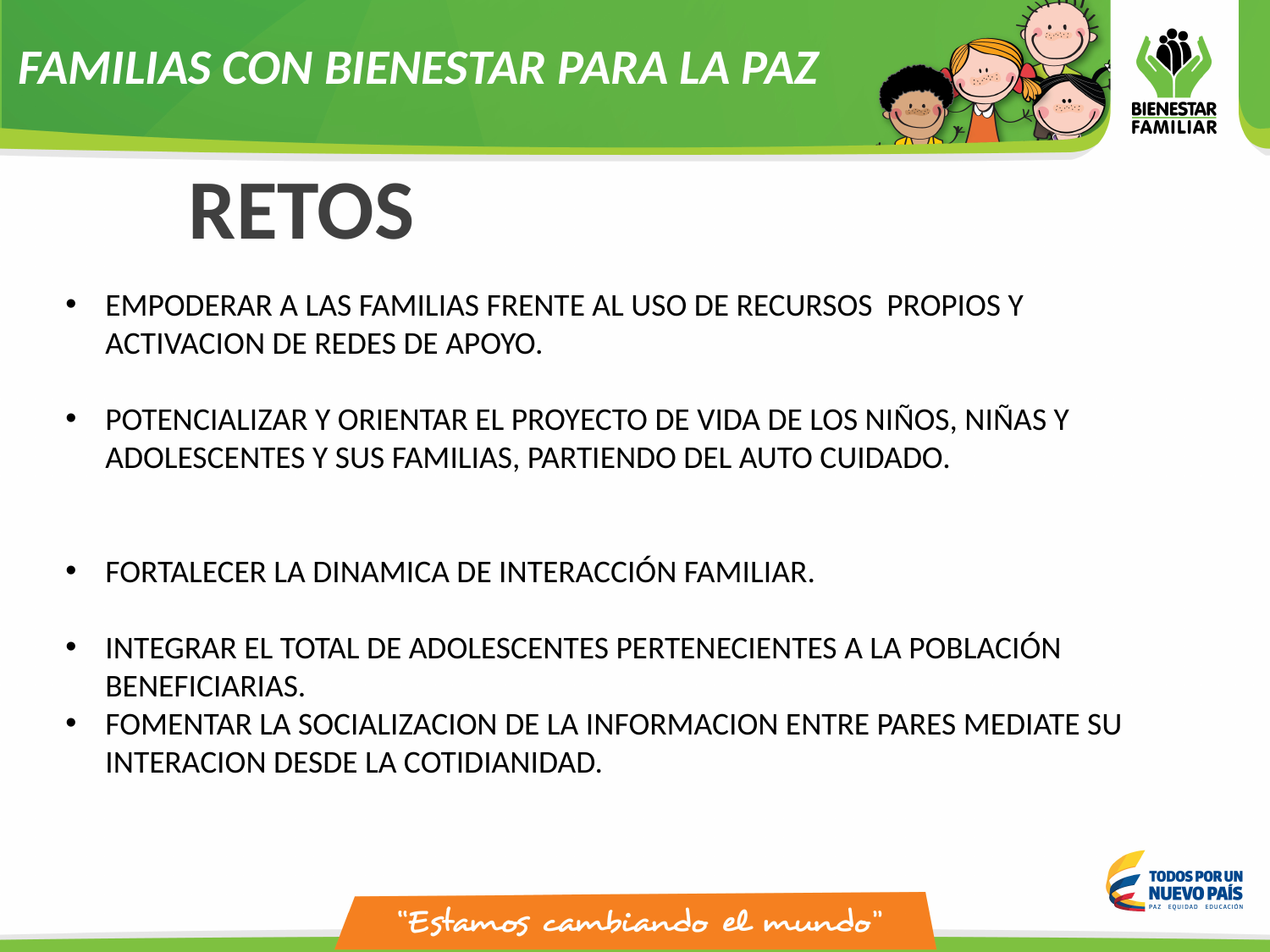

FAMILIAS CON BIENESTAR PARA LA PAZ
RETOS
EMPODERAR A LAS FAMILIAS FRENTE AL USO DE RECURSOS  PROPIOS Y ACTIVACION DE REDES DE APOYO.

POTENCIALIZAR Y ORIENTAR EL PROYECTO DE VIDA DE LOS NIÑOS, NIÑAS Y ADOLESCENTES Y SUS FAMILIAS, PARTIENDO DEL AUTO CUIDADO.

FORTALECER LA DINAMICA DE INTERACCIÓN FAMILIAR.

INTEGRAR EL TOTAL DE ADOLESCENTES PERTENECIENTES A LA POBLACIÓN BENEFICIARIAS.
FOMENTAR LA SOCIALIZACION DE LA INFORMACION ENTRE PARES MEDIATE SU INTERACION DESDE LA COTIDIANIDAD.